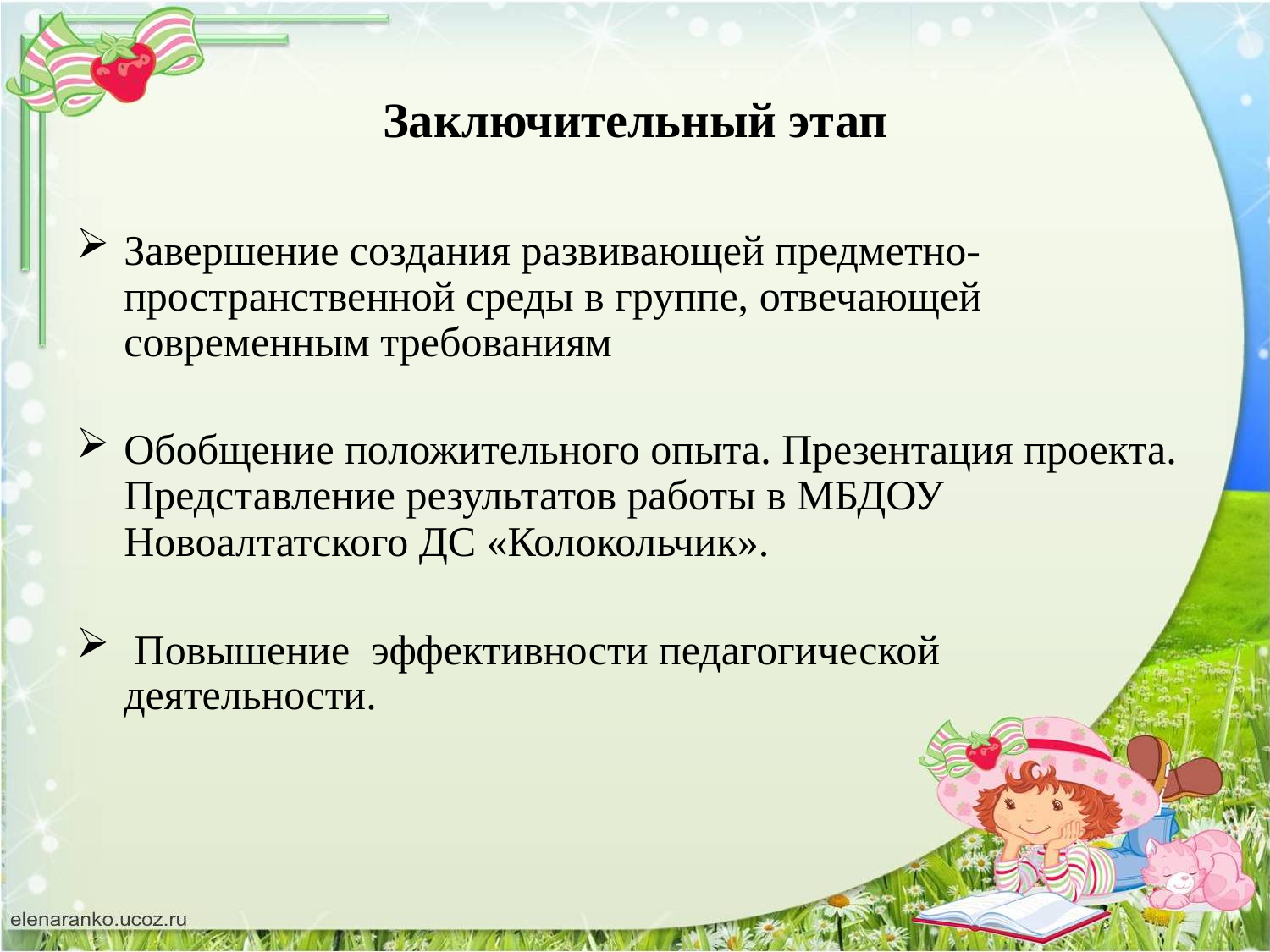

# Заключительный этап
Завершение создания развивающей предметно-пространственной среды в группе, отвечающей современным требованиям

Обобщение положительного опыта. Презентация проекта. Представление результатов работы в МБДОУ Новоалтатского ДС «Колокольчик».

 Повышение  эффективности педагогической деятельности.